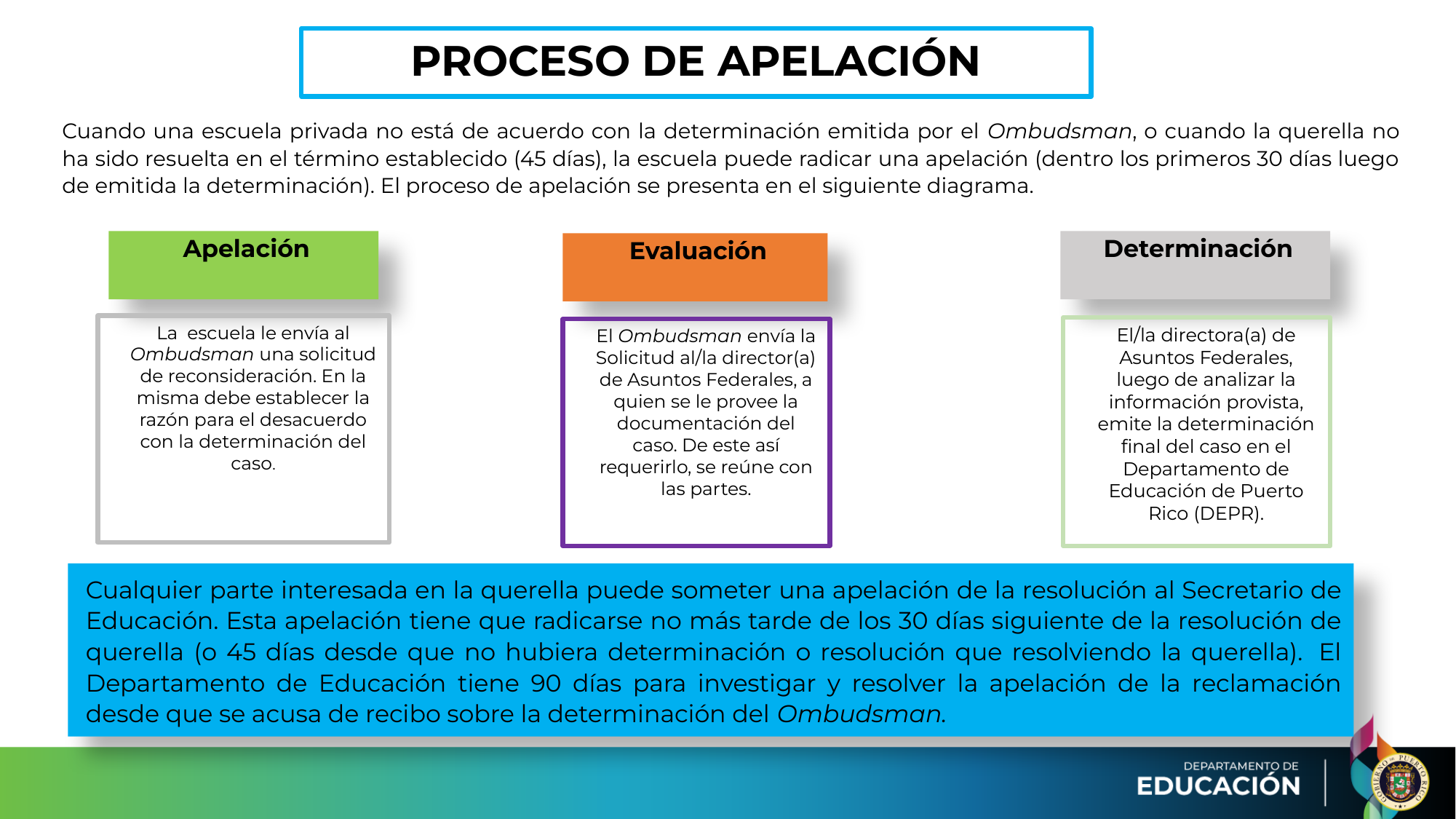

# PROCESO DE APELACIÓN
Cuando una escuela privada no está de acuerdo con la determinación emitida por el Ombudsman, o cuando la querella no ha sido resuelta en el término establecido (45 días), la escuela puede radicar una apelación (dentro los primeros 30 días luego de emitida la determinación). El proceso de apelación se presenta en el siguiente diagrama.
Apelación

Determinación

Evaluación

La  escuela le envía al Ombudsman una solicitud de reconsideración. En la misma debe establecer la razón para el desacuerdo con la determinación del caso.

El/la directora(a) de Asuntos Federales, luego de analizar la información provista, emite la determinación final del caso en el Departamento de Educación de Puerto Rico (DEPR).

El Ombudsman envía la Solicitud al/la director(a) de Asuntos Federales, a quien se le provee la documentación del caso. De este así requerirlo, se reúne con las partes.
Cualquier parte interesada en la querella puede someter una apelación de la resolución al Secretario de Educación. Esta apelación tiene que radicarse no más tarde de los 30 días siguiente de la resolución de querella (o 45 días desde que no hubiera determinación o resolución que resolviendo la querella).  El Departamento de Educación tiene 90 días para investigar y resolver la apelación de la reclamación desde que se acusa de recibo sobre la determinación del Ombudsman.